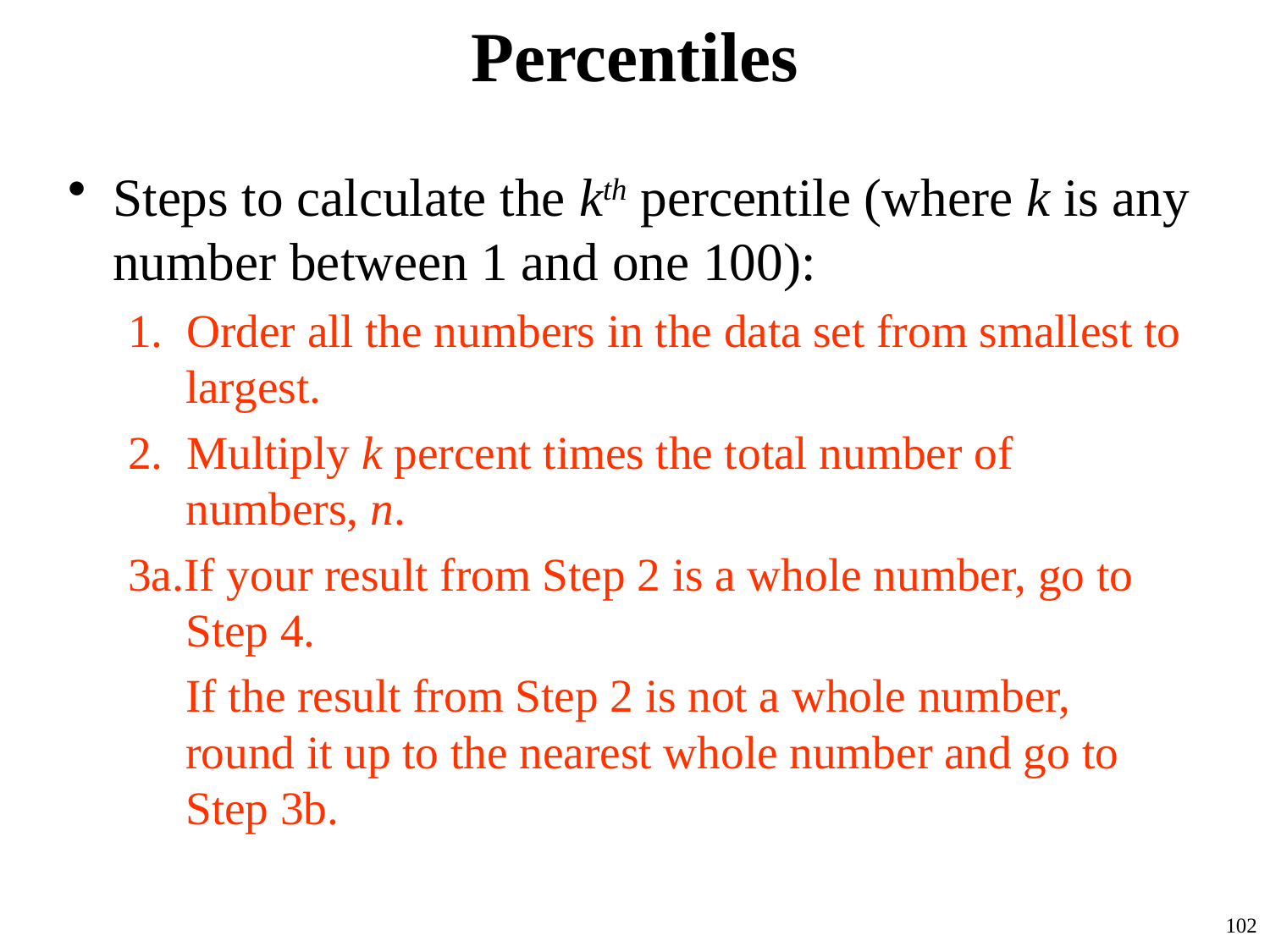

# Percentiles
Steps to calculate the kth percentile (where k is any number between 1 and one 100):
1.  Order all the numbers in the data set from smallest to largest.
2.  Multiply k percent times the total number of numbers, n.
3a.If your result from Step 2 is a whole number, go to Step 4.
	If the result from Step 2 is not a whole number, round it up to the nearest whole number and go to Step 3b.
102